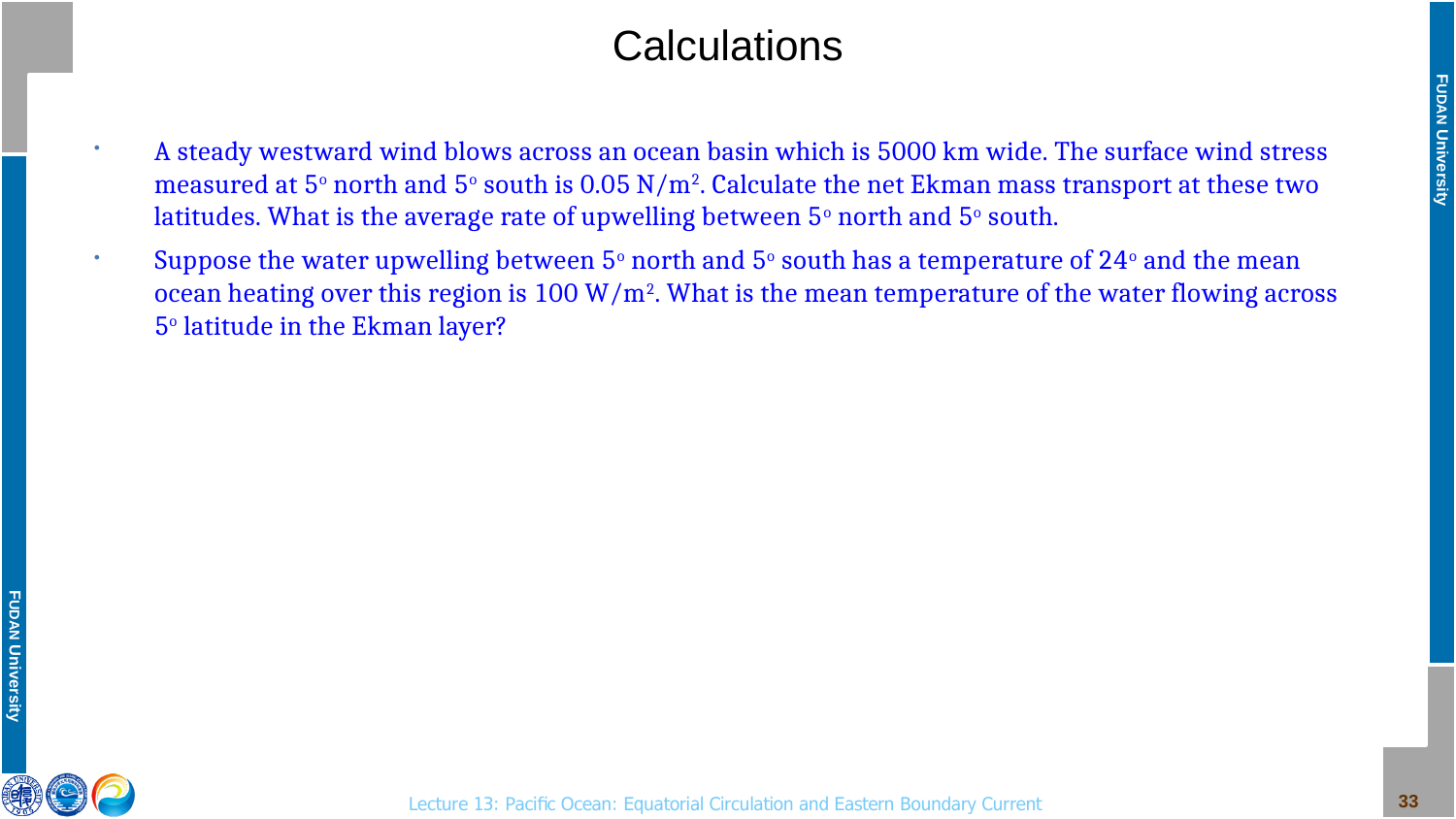

# Calculations
A steady westward wind blows across an ocean basin which is 5000 km wide. The surface wind stress measured at 5o north and 5o south is 0.05 N/m2. Calculate the net Ekman mass transport at these two latitudes. What is the average rate of upwelling between 5o north and 5o south.
Suppose the water upwelling between 5o north and 5o south has a temperature of 24o and the mean ocean heating over this region is 100 W/m2. What is the mean temperature of the water flowing across 5o latitude in the Ekman layer?